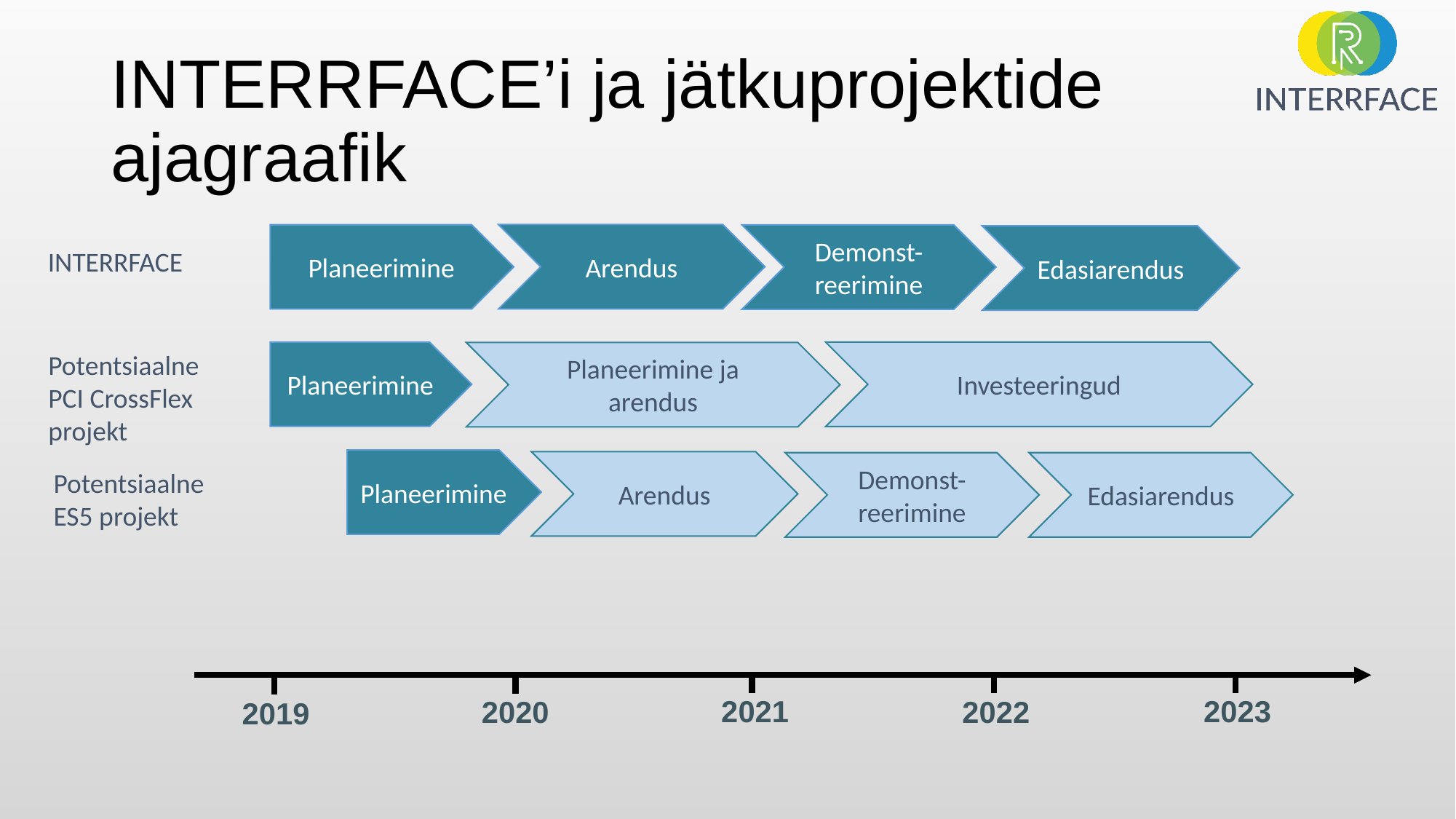

# INTERRFACE’i ja jätkuprojektide ajagraafik
Arendus
Planeerimine
Demonst-reerimine
Edasiarendus
INTERRFACE
Planeerimine
Investeeringud
Planeerimine ja arendus
Potentsiaalne
PCI CrossFlex
projekt
Planeerimine
Arendus
Demonst-reerimine
Edasiarendus
Potentsiaalne
ES5 projekt
2021
2023
2020
2022
2019